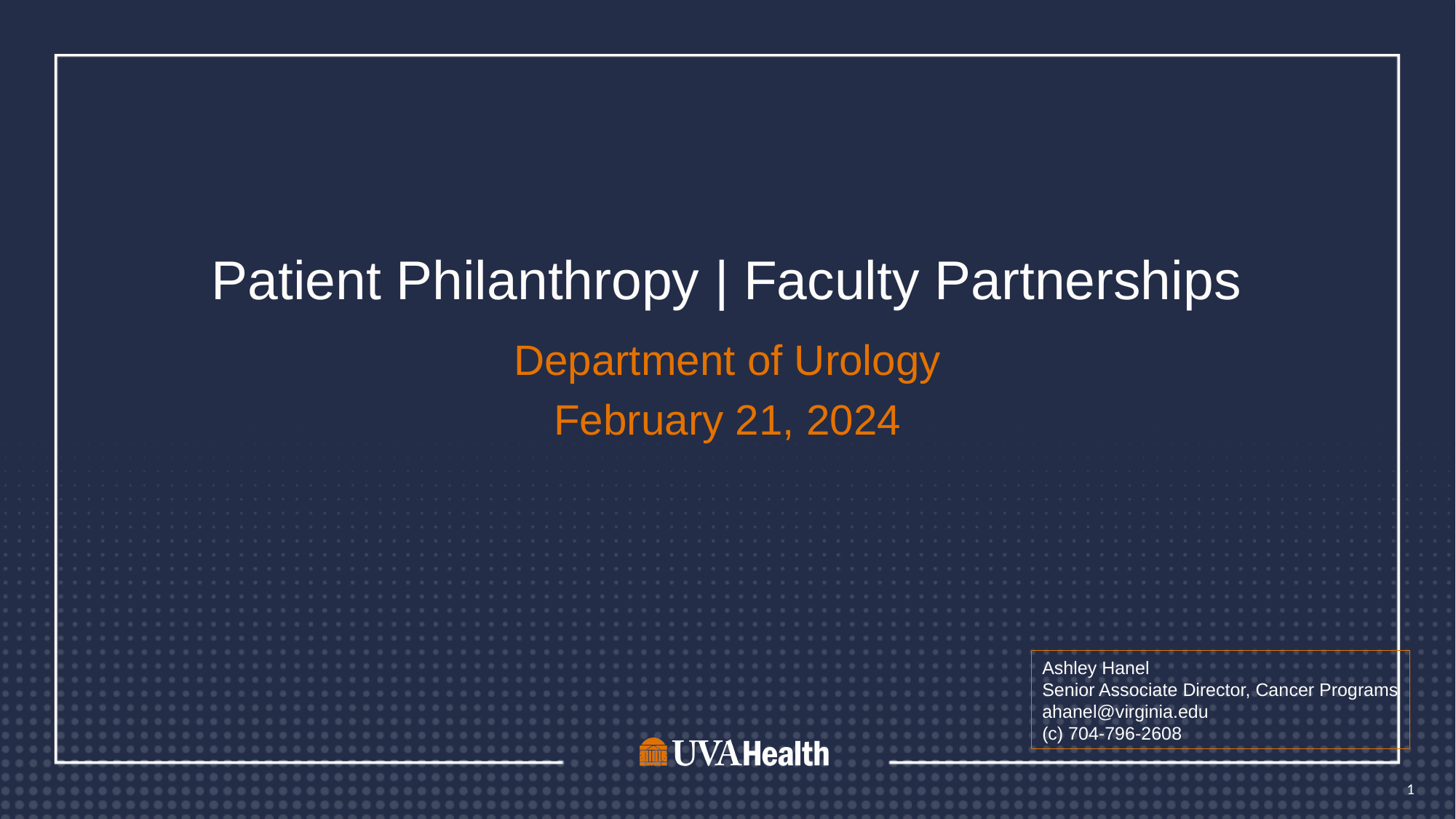

Patient Philanthropy | Faculty Partnerships
Department of Urology
February 21, 2024

Ashley Hanel
Senior Associate Director, Cancer Programs
ahanel@virginia.edu
(c) 704-796-2608
1